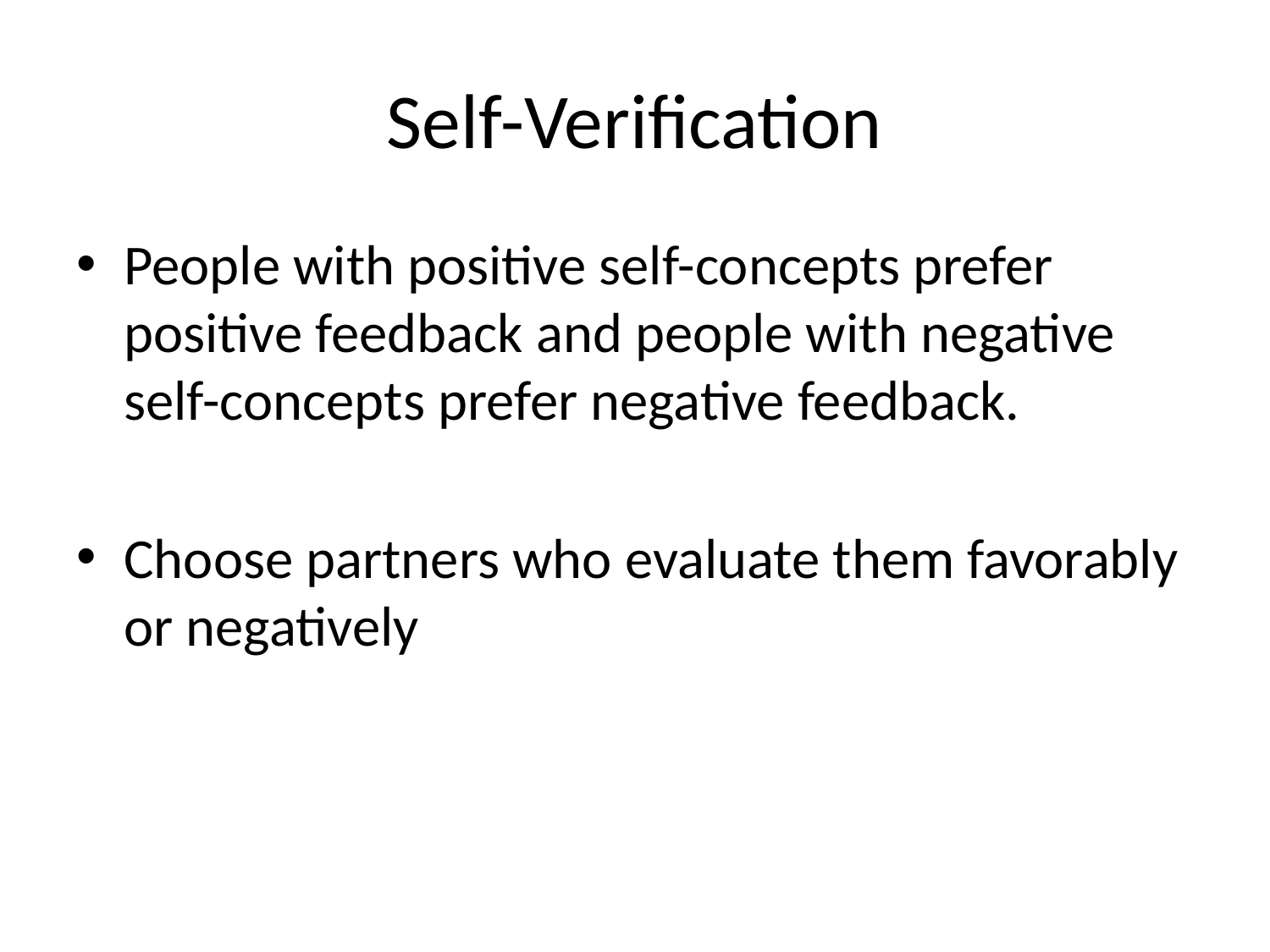

# Self-Verification
People with positive self-concepts prefer positive feedback and people with negative self-concepts prefer negative feedback.

Choose partners who evaluate them favorably or negatively